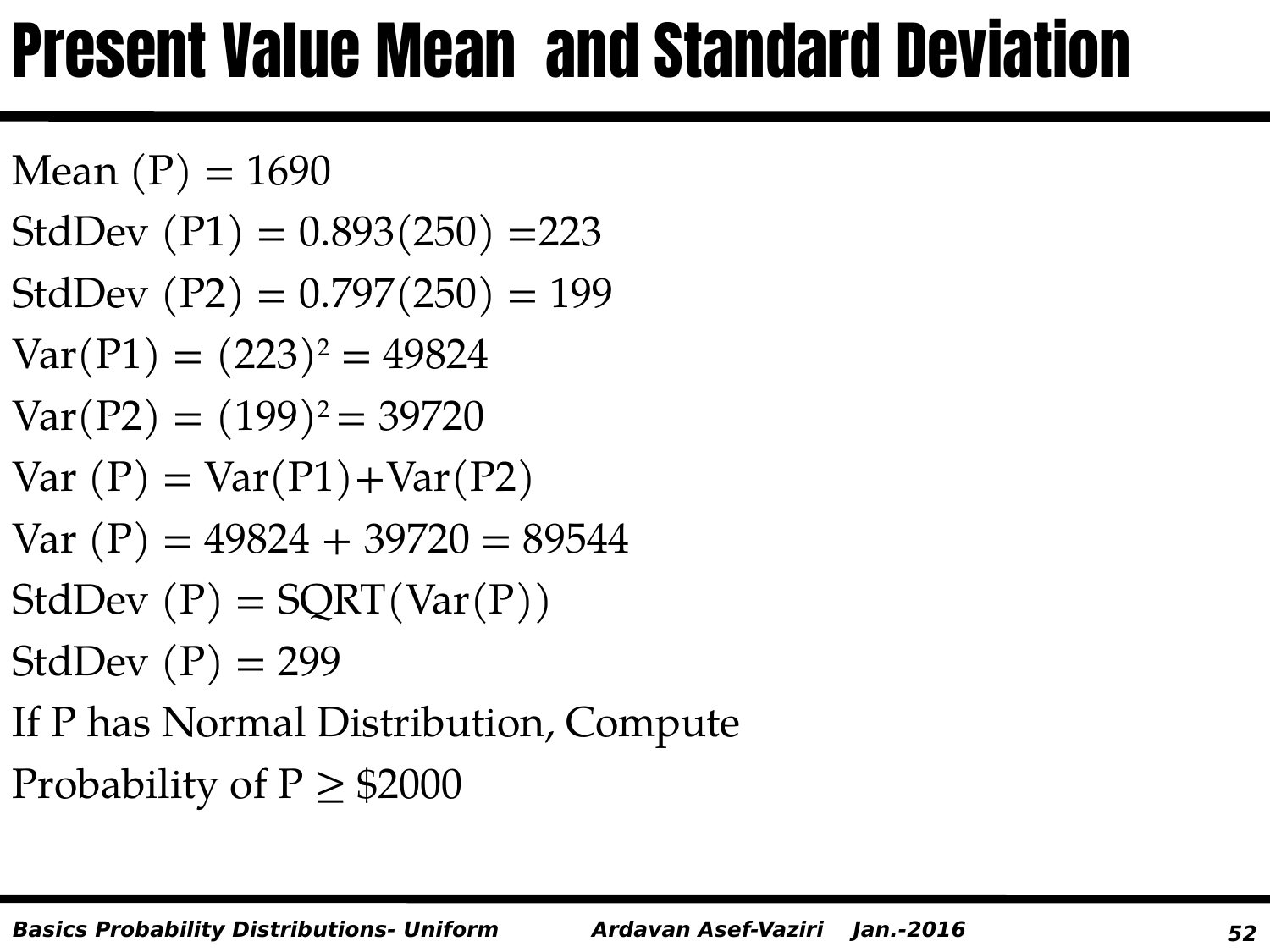

Present Value Mean  and Standard Deviation
Mean (P) = 1690
StdDev (P1) = 0.893(250) =223
StdDev (P2) = 0.797(250) = 199
Var(P1) = (223)2 = 49824
Var(P2) = (199)2 = 39720
Var (P) = Var(P1)+Var(P2)
Var (P) = 49824 + 39720 = 89544
StdDev (P) = SQRT(Var(P))
StdDev (P) = 299
If P has Normal Distribution, Compute
Probability of P ≥ $2000